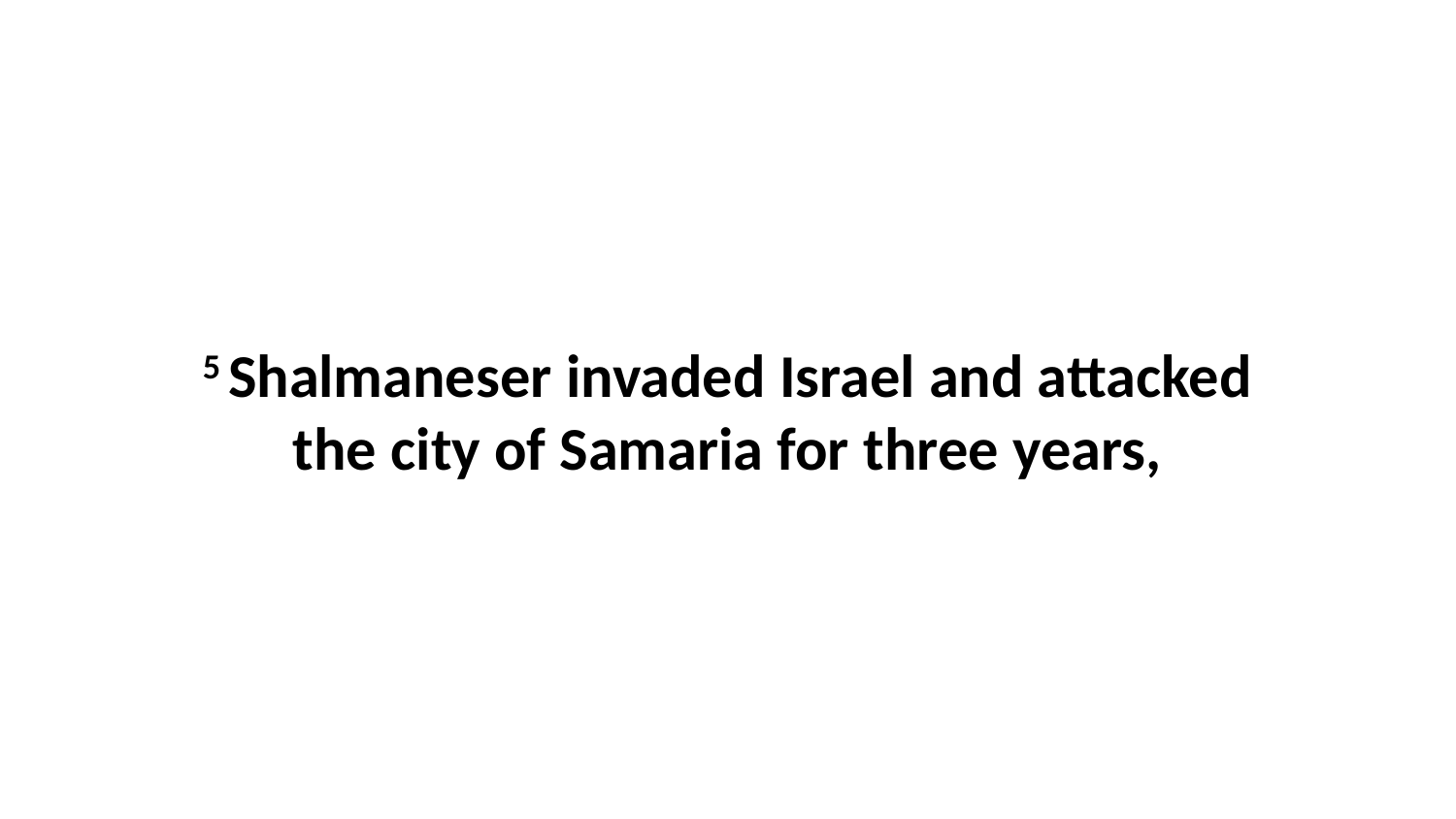

5 Shalmaneser invaded Israel and attacked the city of Samaria for three years,